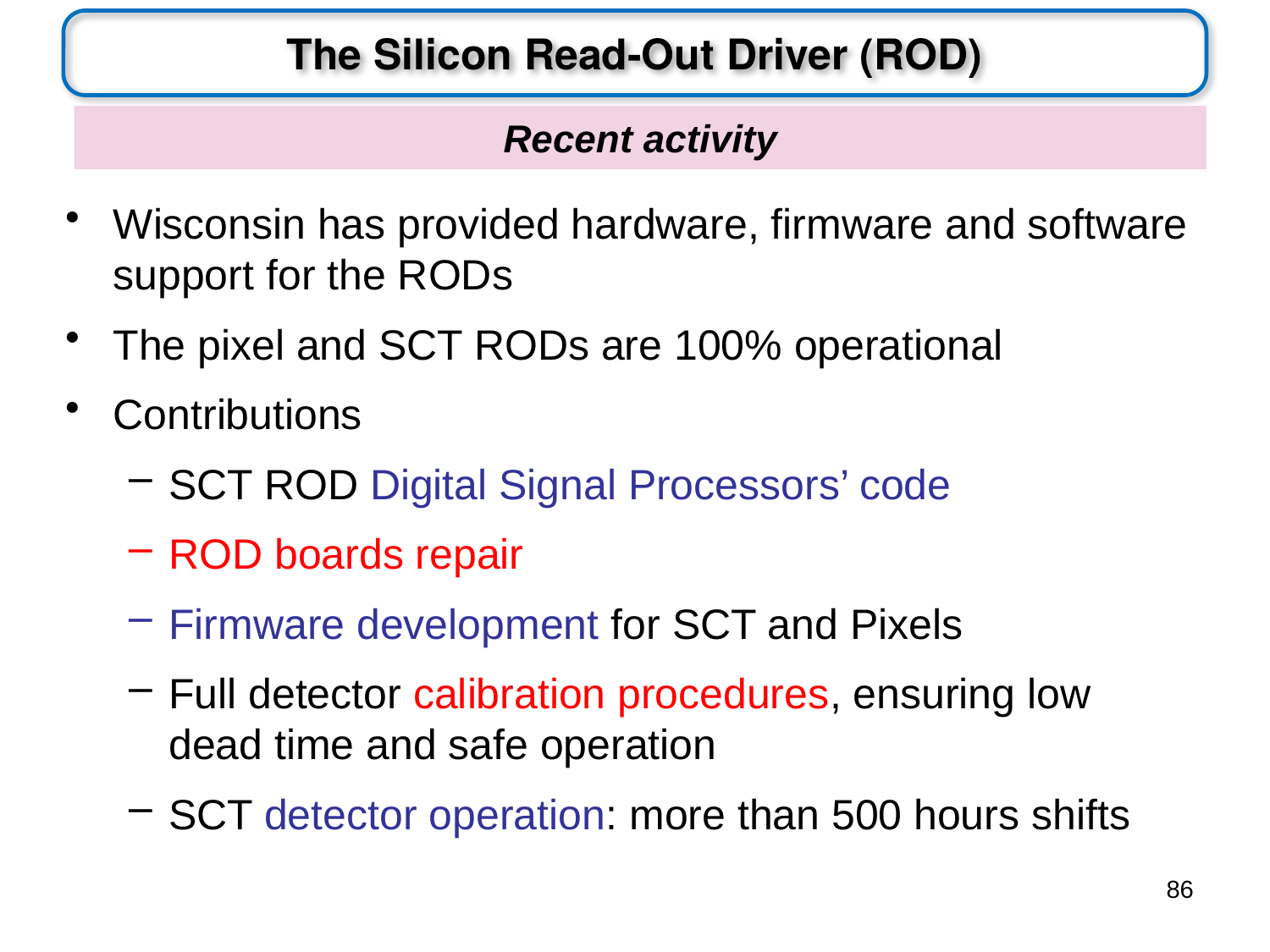

The Silicon Read-Out Driver (ROD)
# Recent activity
Wisconsin has provided hardware, firmware and software support for the RODs
The pixel and SCT RODs are 100% operational
Contributions
SCT ROD Digital Signal Processors’ code
ROD boards repair
Firmware development for SCT and Pixels
Full detector calibration procedures, ensuring low
dead time and safe operation
SCT detector operation: more than 500 hours shifts
86